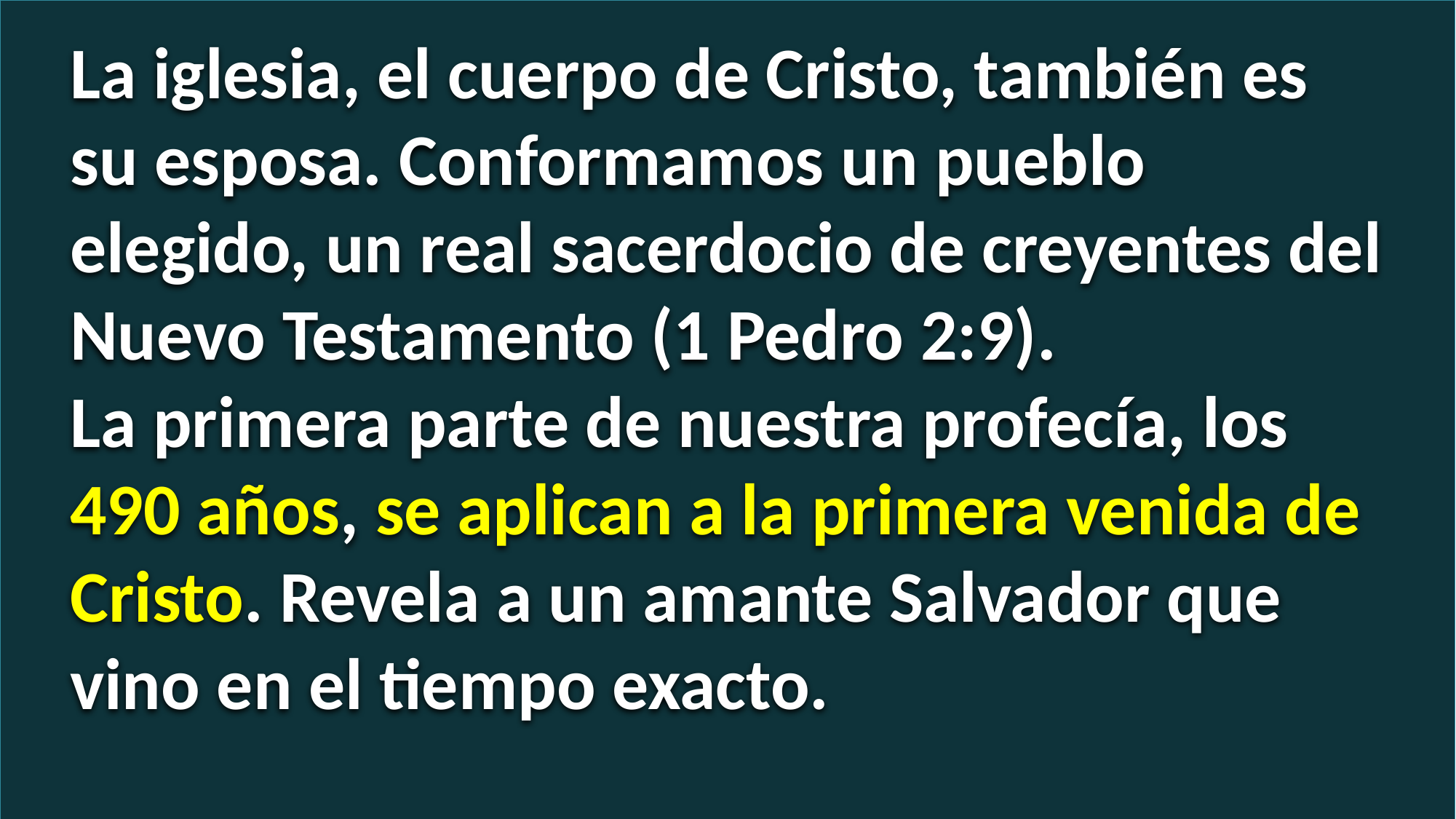

La iglesia, el cuerpo de Cristo, también es su esposa. Conformamos un pueblo elegido, un real sacerdocio de creyentes del Nuevo Testamento (1 Pedro 2:9).
La primera parte de nuestra profecía, los 490 años, se aplican a la primera venida de Cristo. Revela a un amante Salvador que vino en el tiempo exacto.